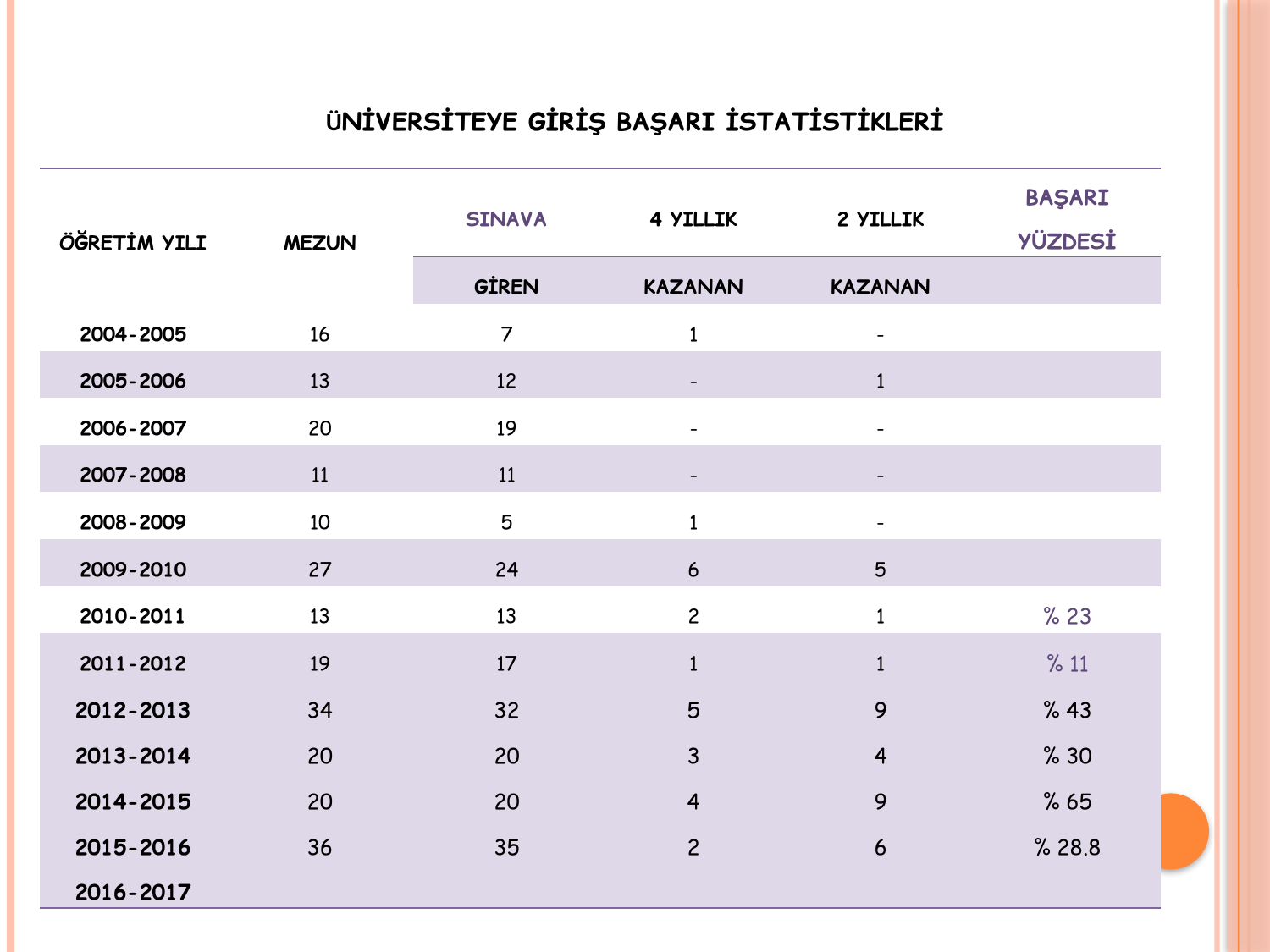

ÜNİVERSİTEYE GİRİŞ BAŞARI İSTATİSTİKLERİ
| ÖĞRETİM YILI | MEZUN | SINAVA | 4 YILLIK | 2 YILLIK | BAŞARI YÜZDESİ |
| --- | --- | --- | --- | --- | --- |
|  |  | GİREN | KAZANAN | KAZANAN |  |
| 2004-2005 | 16 | 7 | 1 | - |  |
| 2005-2006 | 13 | 12 | - | 1 |  |
| 2006-2007 | 20 | 19 | - | - |  |
| 2007-2008 | 11 | 11 | - | - |  |
| 2008-2009 | 10 | 5 | 1 | - |  |
| 2009-2010 | 27 | 24 | 6 | 5 |  |
| 2010-2011 | 13 | 13 | 2 | 1 | % 23 |
| 2011-2012 | 19 | 17 | 1 | 1 | % 11 |
| 2012-2013 | 34 | 32 | 5 | 9 | % 43 |
| 2013-2014 | 20 | 20 | 3 | 4 | % 30 |
| 2014-2015 | 20 | 20 | 4 | 9 | % 65 |
| 2015-2016 | 36 | 35 | 2 | 6 | % 28.8 |
| 2016-2017 |  |  |  |  |  |